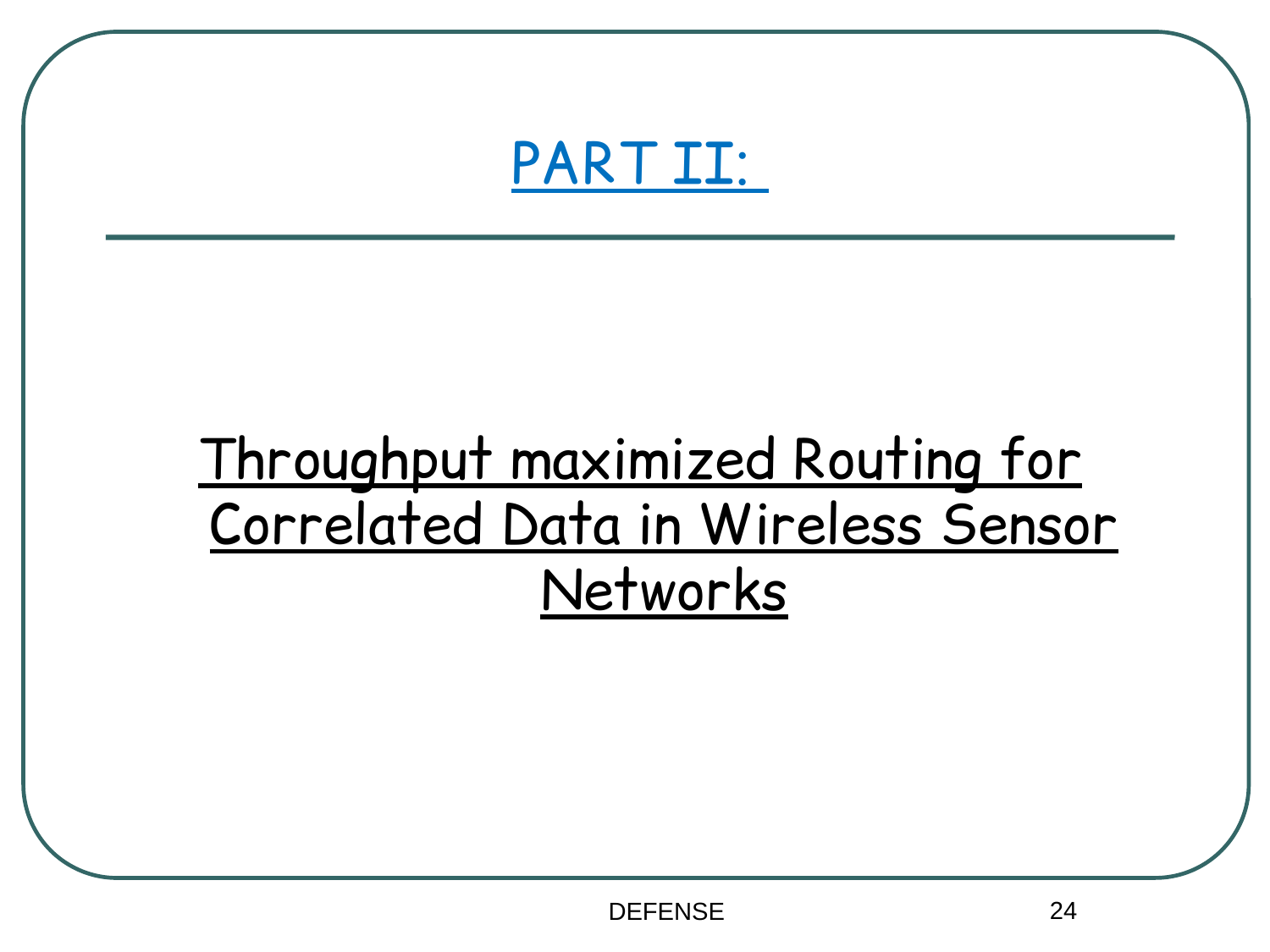

# PART II:

Throughput maximized Routing for Correlated Data in Wireless Sensor Networks
24
DEFENSE